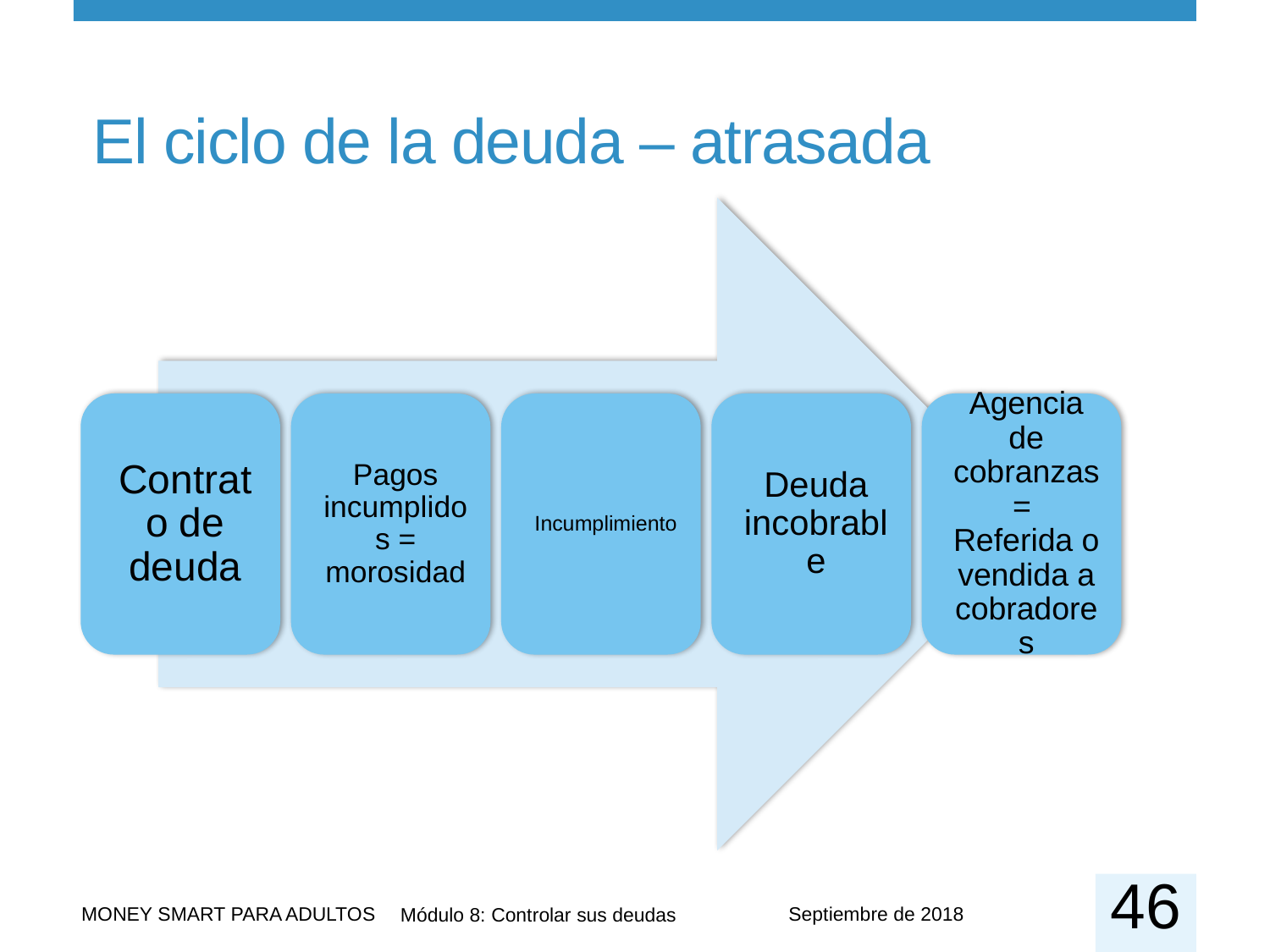

# El ciclo de la deuda – atrasada
Contrato de deuda
Pagos incumplidos = morosidad
Incumplimiento
Deuda incobrable
Agencia de cobranzas =
Referida o vendida a cobradores
46